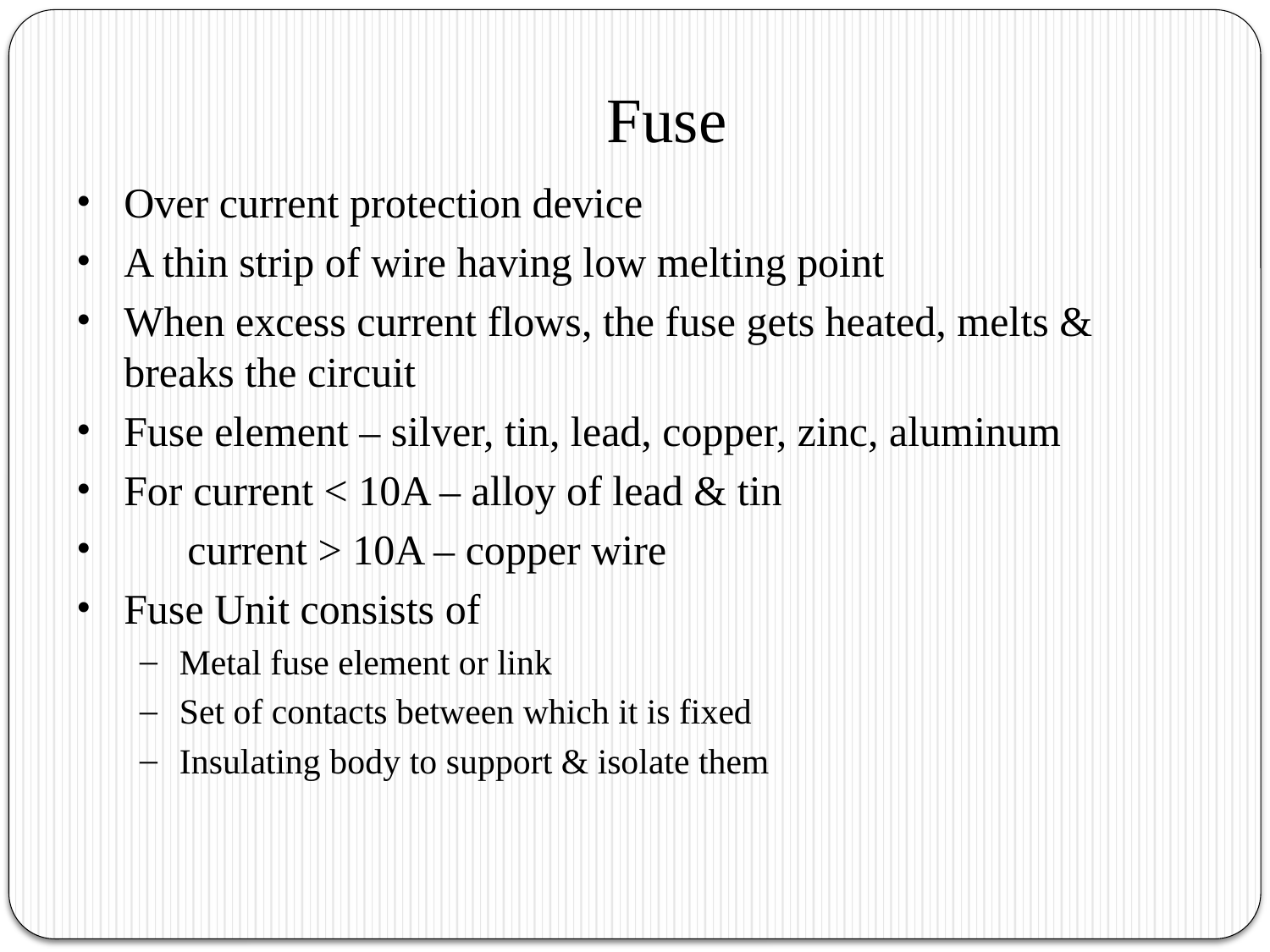

# Fuse
Over current protection device
A thin strip of wire having low melting point
When excess current flows, the fuse gets heated, melts & breaks the circuit
Fuse element – silver, tin, lead, copper, zinc, aluminum
For current < 10A – alloy of lead & tin
      current > 10A – copper wire
Fuse Unit consists of
Metal fuse element or link
Set of contacts between which it is fixed
Insulating body to support & isolate them